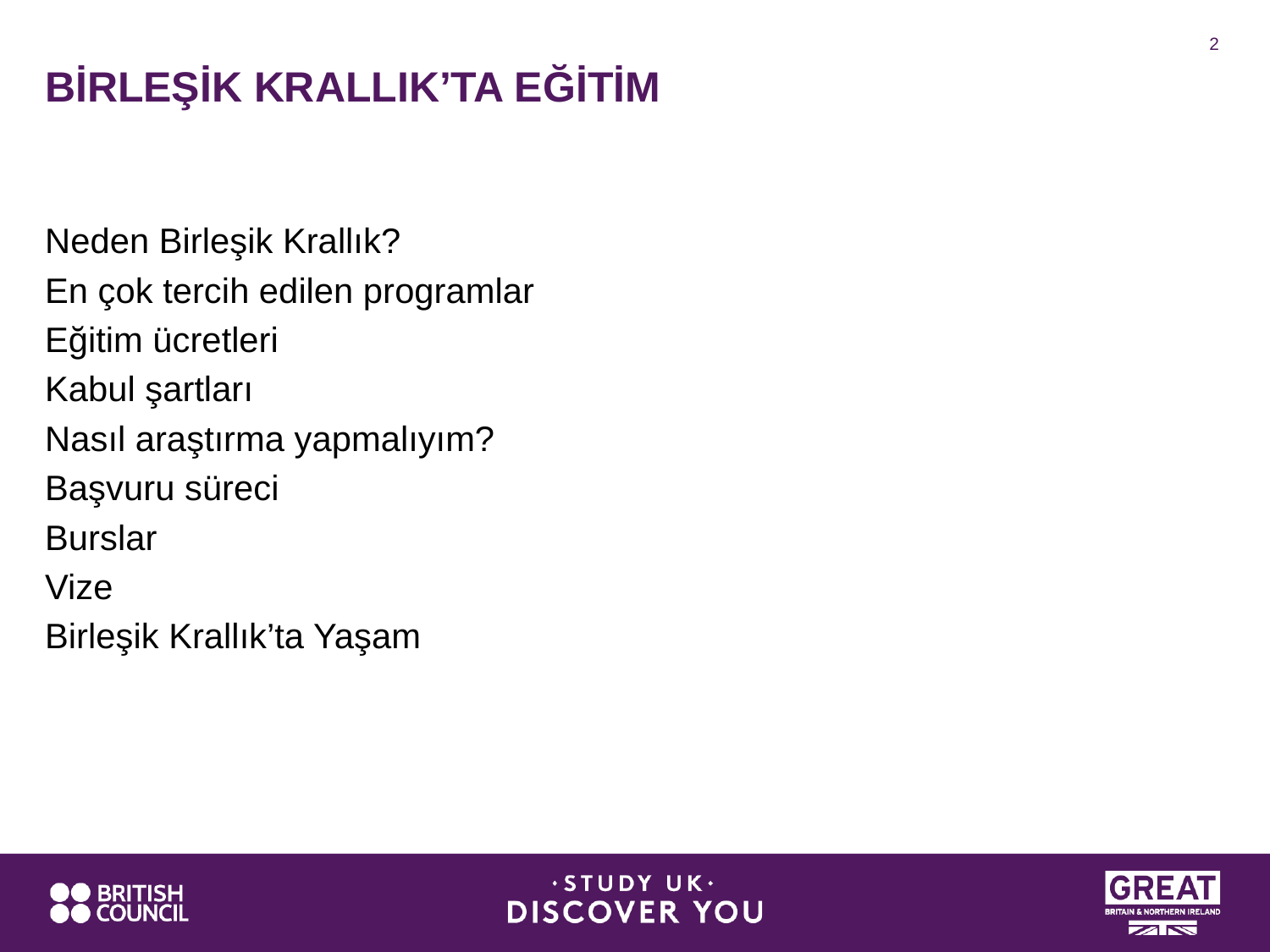

# BİRLEŞİK KRALLIK’TA EĞİTİM
Neden Birleşik Krallık?
En çok tercih edilen programlar
Eğitim ücretleri
Kabul şartları
Nasıl araştırma yapmalıyım?
Başvuru süreci
Burslar
Vize
Birleşik Krallık’ta Yaşam